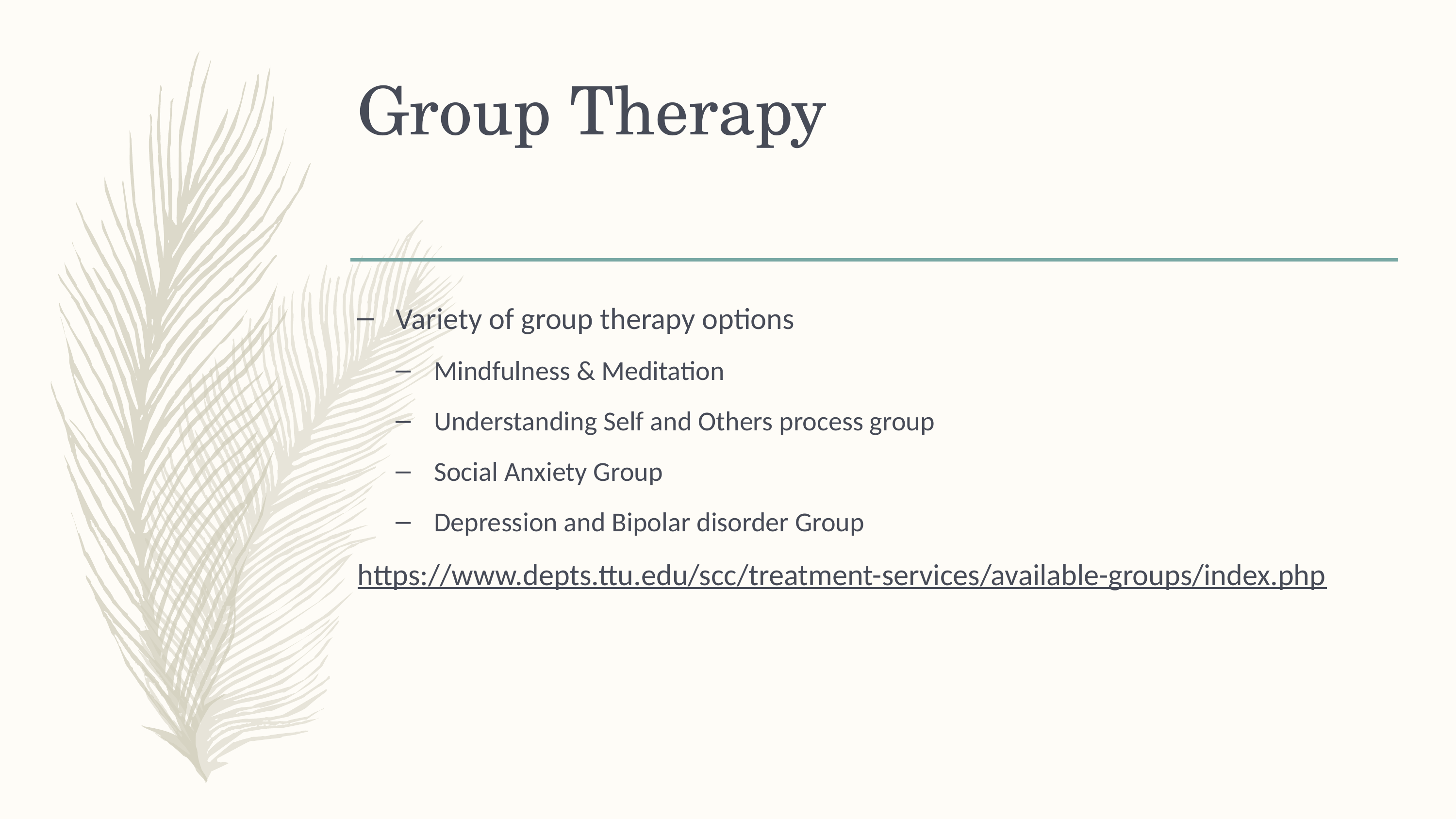

# Group Therapy
Variety of group therapy options
Mindfulness & Meditation
Understanding Self and Others process group
Social Anxiety Group
Depression and Bipolar disorder Group
https://www.depts.ttu.edu/scc/treatment-services/available-groups/index.php